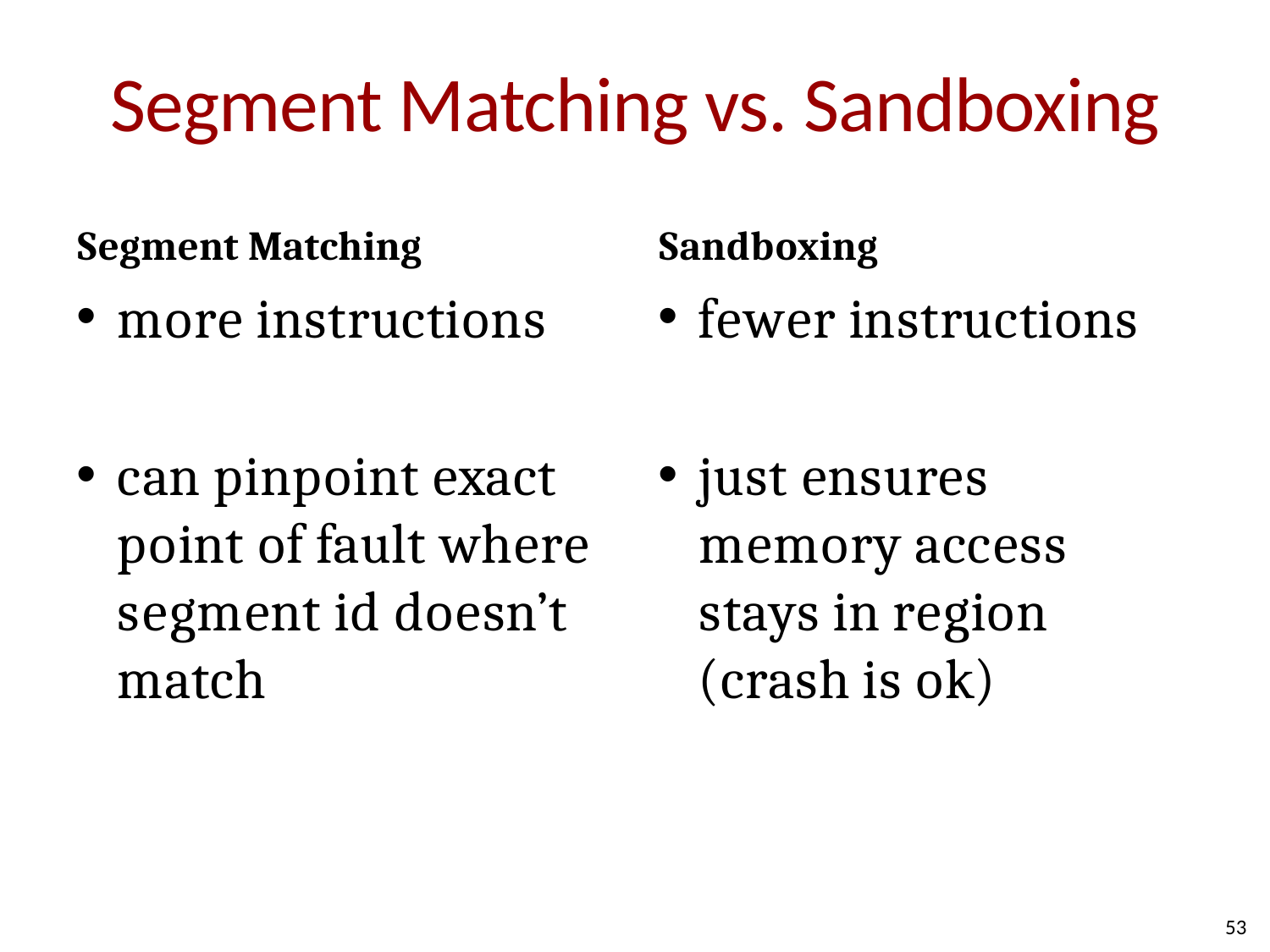

# Segment Matching vs. Sandboxing
Segment Matching
Sandboxing
more instructions

can pinpoint exact point of fault where segment id doesn’t match
fewer instructions

just ensures memory access stays in region
(crash is ok)

53